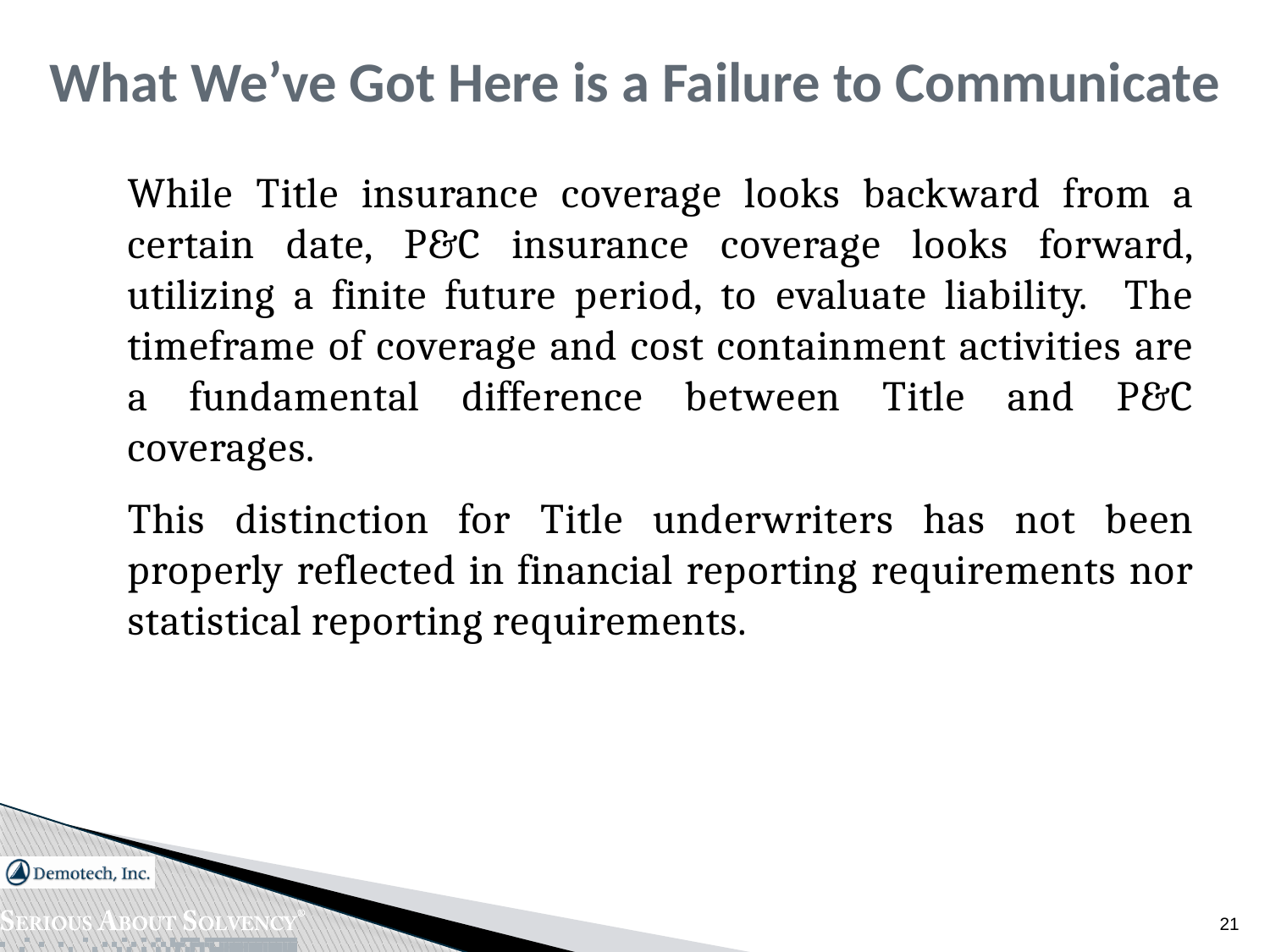

# What We’ve Got Here is a Failure to Communicate
While Title insurance coverage looks backward from a certain date, P&C insurance coverage looks forward, utilizing a finite future period, to evaluate liability.  The timeframe of coverage and cost containment activities are a fundamental difference between Title and P&C coverages.
This distinction for Title underwriters has not been properly reflected in financial reporting requirements nor statistical reporting requirements.

21